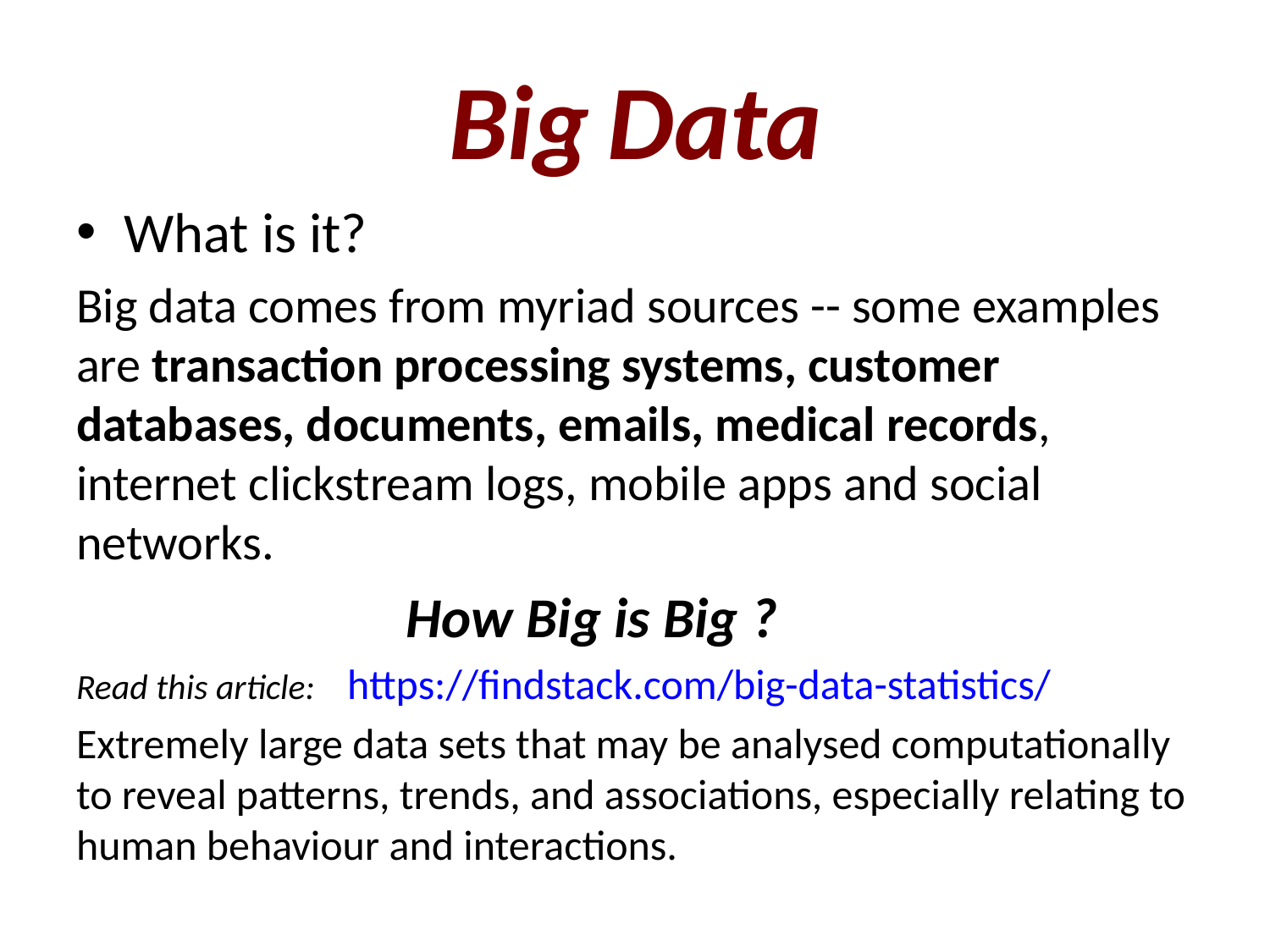

# Big Data

What is it?
Big data comes from myriad sources -- some examples are transaction processing systems, customer databases, documents, emails, medical records, internet clickstream logs, mobile apps and social networks.
                             How Big is Big ?
Read this article:    https://findstack.com/big-data-statistics/
Extremely large data sets that may be analysed computationally to reveal patterns, trends, and associations, especially relating to human behaviour and interactions.